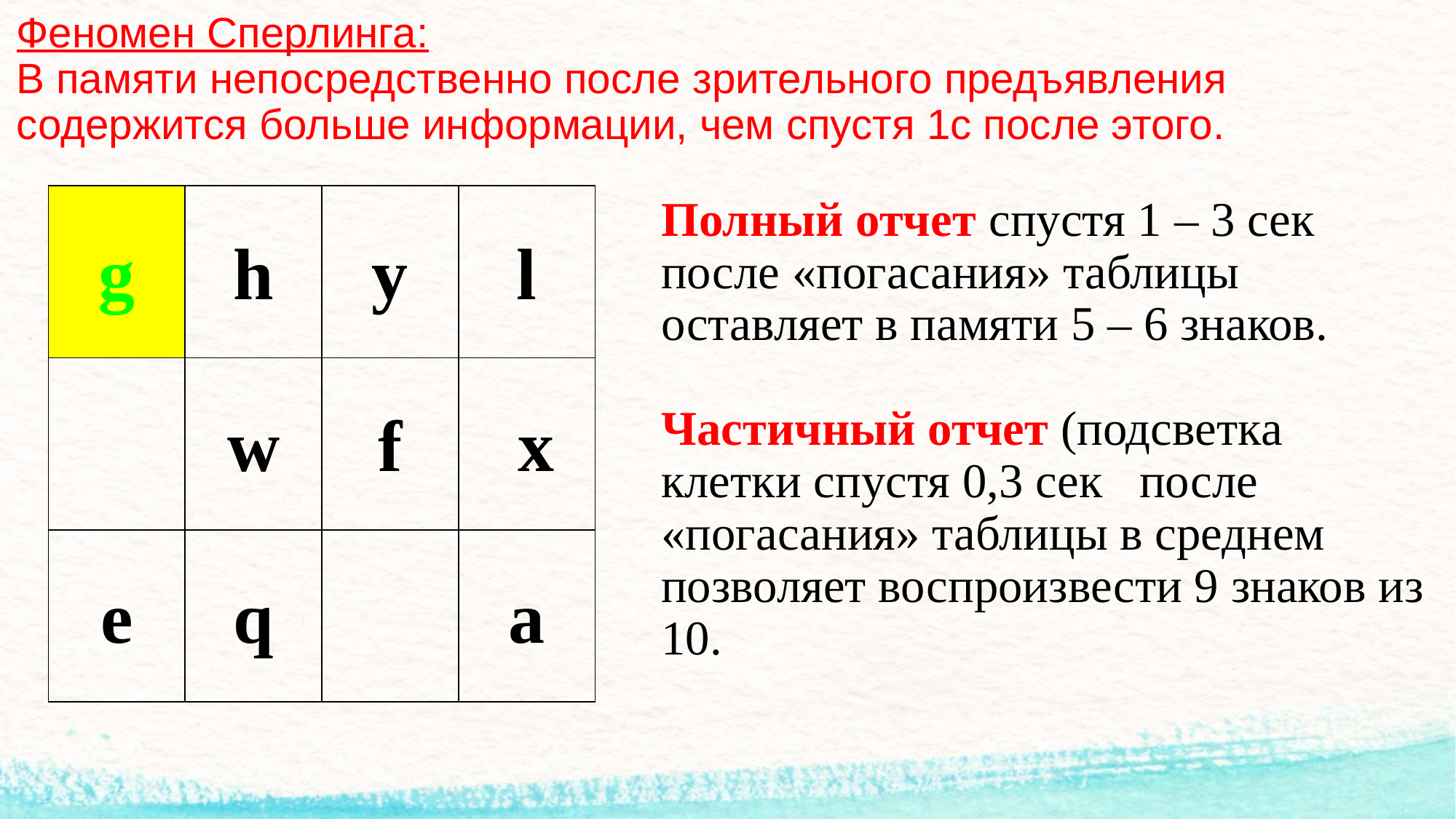

Феномен Сперлинга:
В памяти непосредственно после зрительного предъявления содержится больше информации, чем спустя 1с после этого.

Полный отчет спустя 1 – 3 сек после «погасания» таблицы оставляет в памяти 5 – 6 знаков.

Частичный отчет (подсветка клетки спустя 0,3 сек   после «погасания» таблицы в среднем позволяет воспроизвести 9 знаков из 10.

| g | h | y | l |
| --- | --- | --- | --- |
|  | w | f | x |
| e | q |  | a |